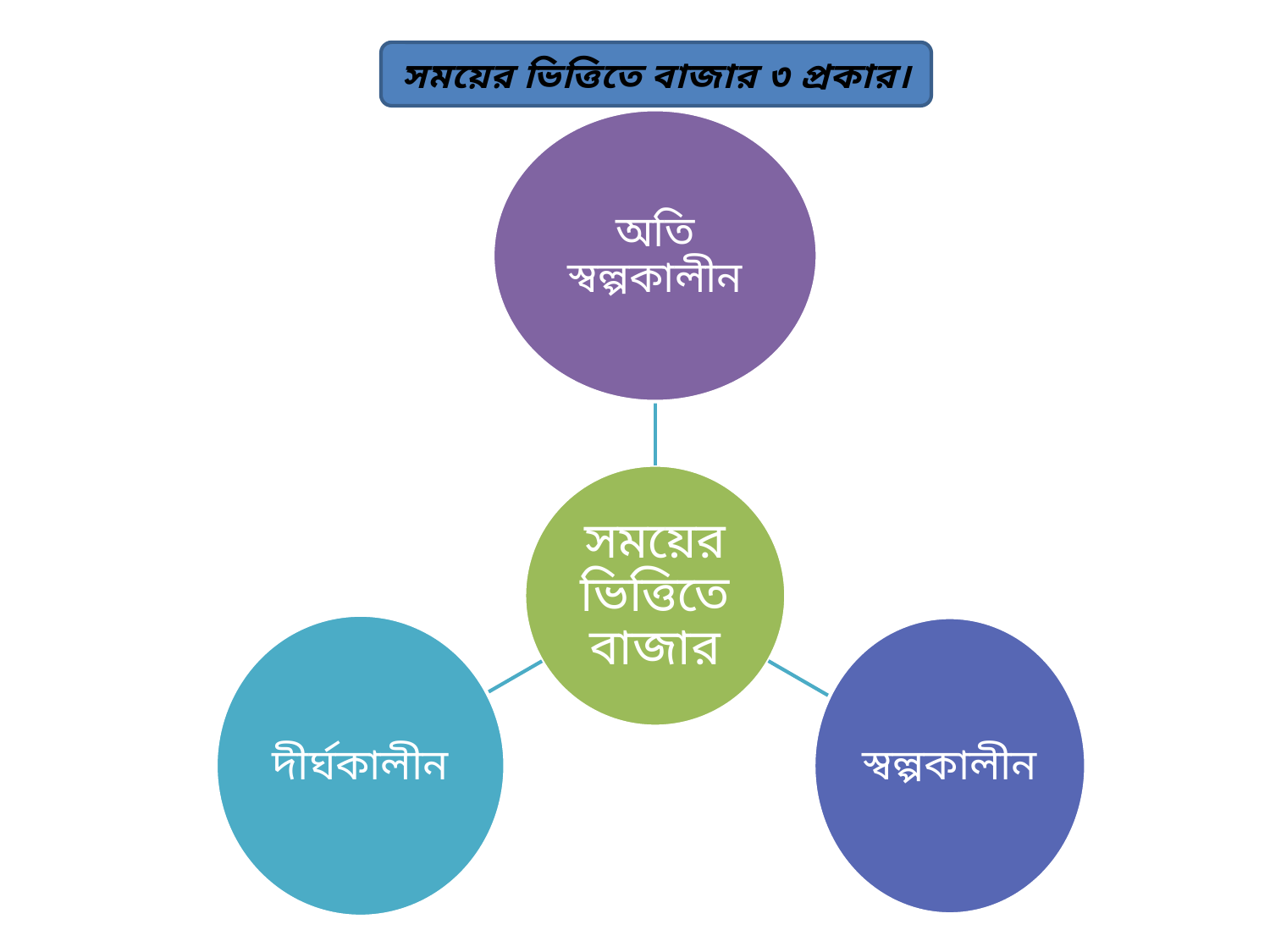

সময়ের ভিত্তিতে বাজার ৩ প্রকার।
সময়ের ভিত্তিতে বাজার

অতি স্বল্পকালীন

স্বল্পকালীন

দীর্ঘকালীন